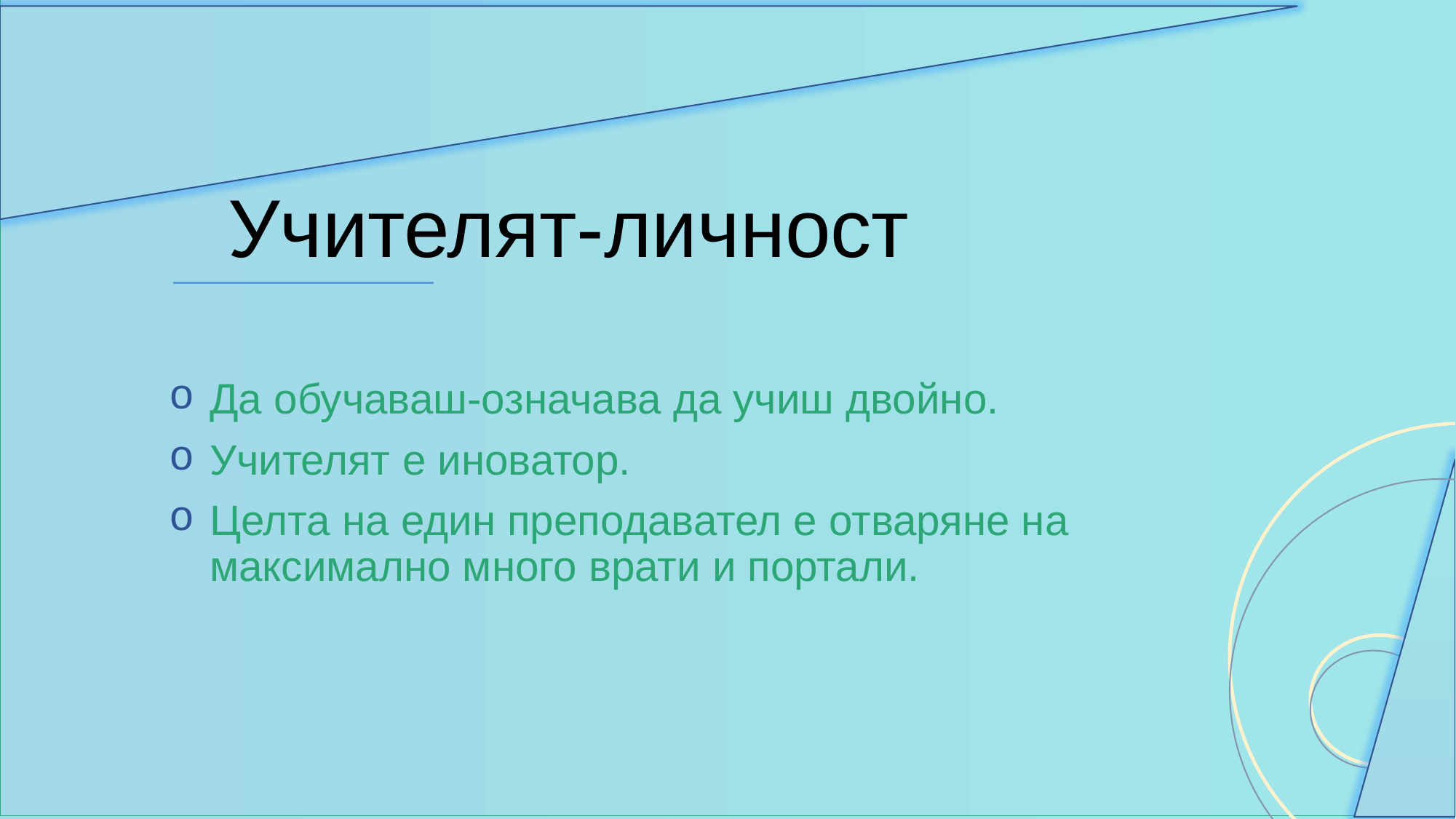

Учителят-личност

Да обучаваш-означава да учиш двойно.
Учителят е иноватор.
Целта на един преподавател е отваряне на максимално много врати и портали.